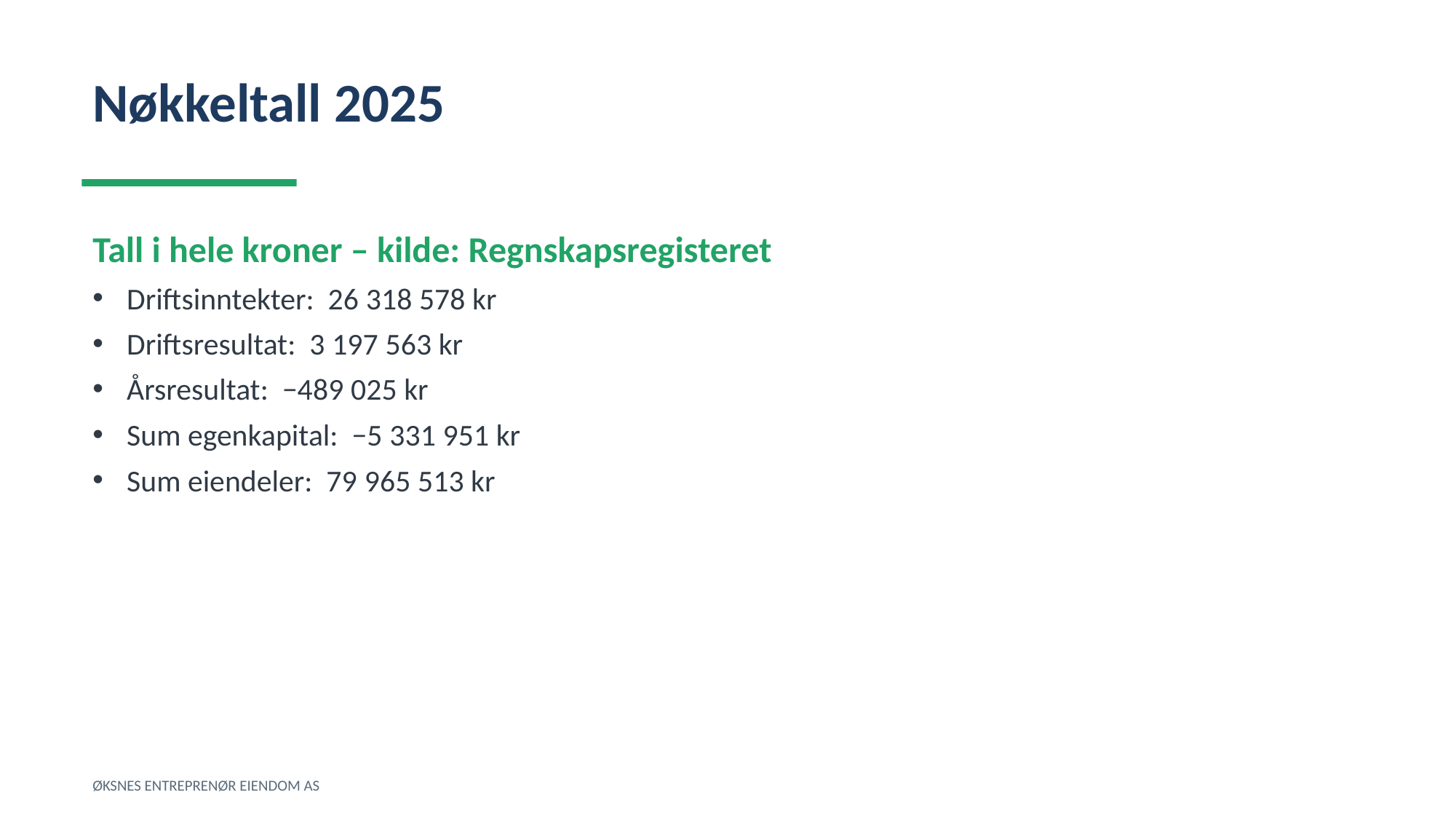

Nøkkeltall 2025

Tall i hele kroner – kilde: Regnskapsregisteret
Driftsinntekter:  26 318 578 kr
Driftsresultat:  3 197 563 kr
Årsresultat:  −489 025 kr
Sum egenkapital:  −5 331 951 kr
Sum eiendeler:  79 965 513 kr
ØKSNES ENTREPRENØR EIENDOM AS